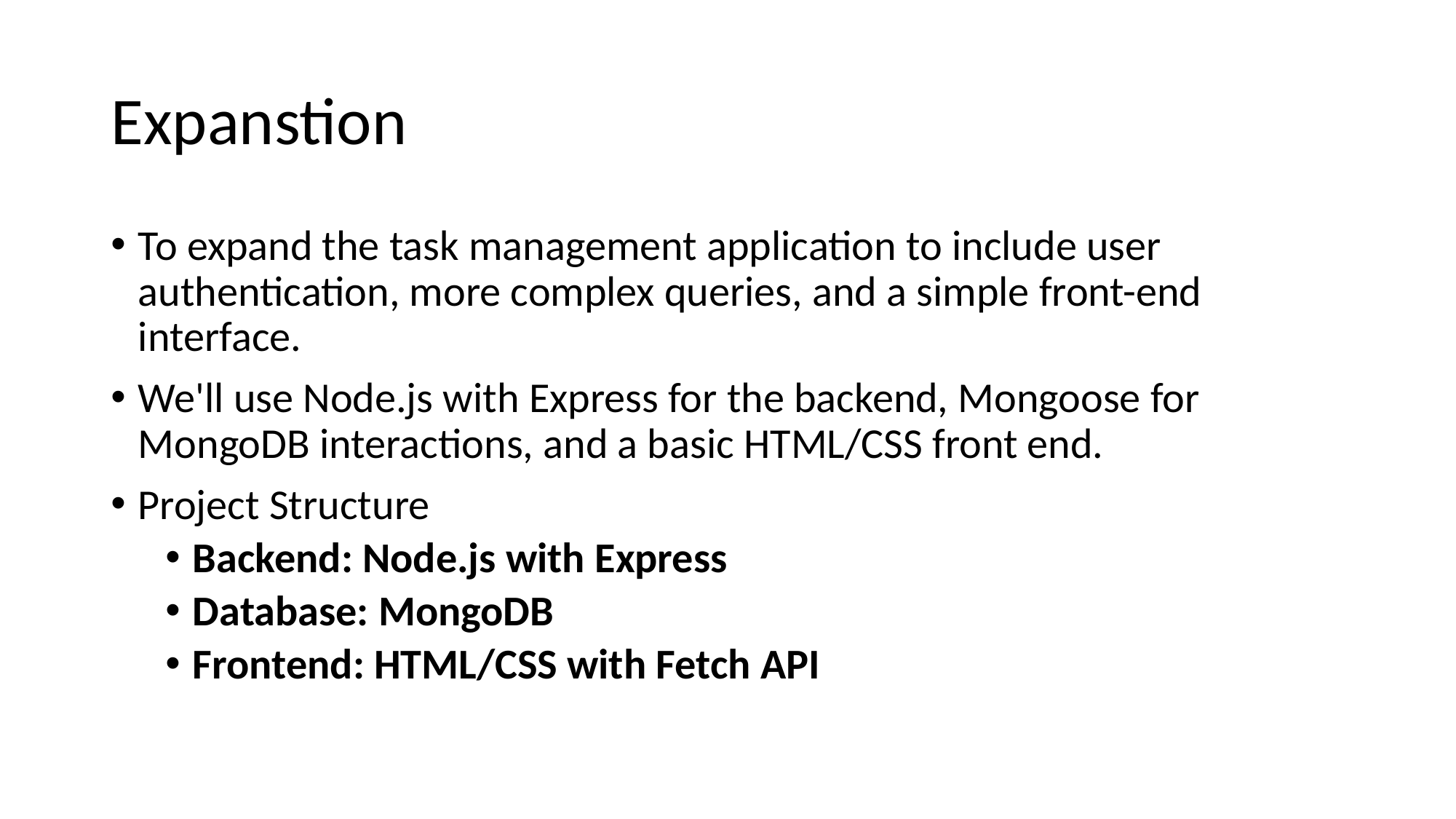

# Expanstion
To expand the task management application to include user authentication, more complex queries, and a simple front-end interface.
We'll use Node.js with Express for the backend, Mongoose for MongoDB interactions, and a basic HTML/CSS front end.
Project Structure
Backend: Node.js with Express
Database: MongoDB
Frontend: HTML/CSS with Fetch API